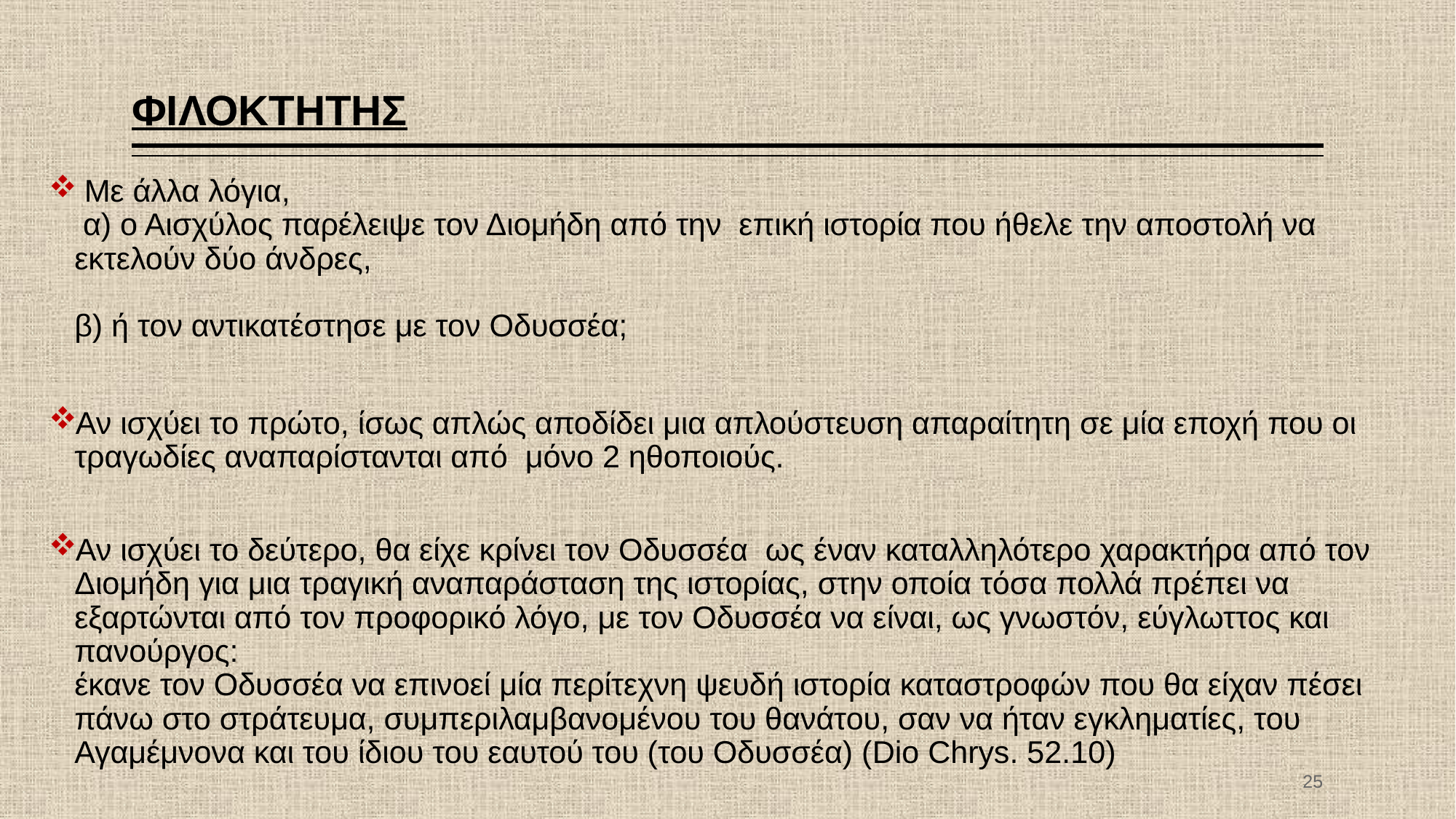

# ΦΙΛΟΚΤΗΤΗΣ
 Με άλλα λόγια,
 α) ο Αισχύλος παρέλειψε τον Διομήδη από την  επική ιστορία που ήθελε την αποστολή να εκτελούν δύο άνδρες,
β) ή τον αντικατέστησε με τον Οδυσσέα;
Αν ισχύει το πρώτο, ίσως απλώς αποδίδει μια απλούστευση απαραίτητη σε μία εποχή που οι τραγωδίες αναπαρίστανται από  μόνο 2 ηθοποιούς.
Αν ισχύει το δεύτερο, θα είχε κρίνει τον Οδυσσέα  ως έναν καταλληλότερο χαρακτήρα από τον Διομήδη για μια τραγική αναπαράσταση της ιστορίας, στην οποία τόσα πολλά πρέπει να εξαρτώνται από τον προφορικό λόγο, με τον Οδυσσέα να είναι, ως γνωστόν, εύγλωττος και πανούργος:
έκανε τον Οδυσσέα να επινοεί μία περίτεχνη ψευδή ιστορία καταστροφών που θα είχαν πέσει πάνω στο στράτευμα, συμπεριλαμβανομένου του θανάτου, σαν να ήταν εγκληματίες, του Αγαμέμνονα και του ίδιου του εαυτού του (του Οδυσσέα) (Dio Chrys. 52.10)
25